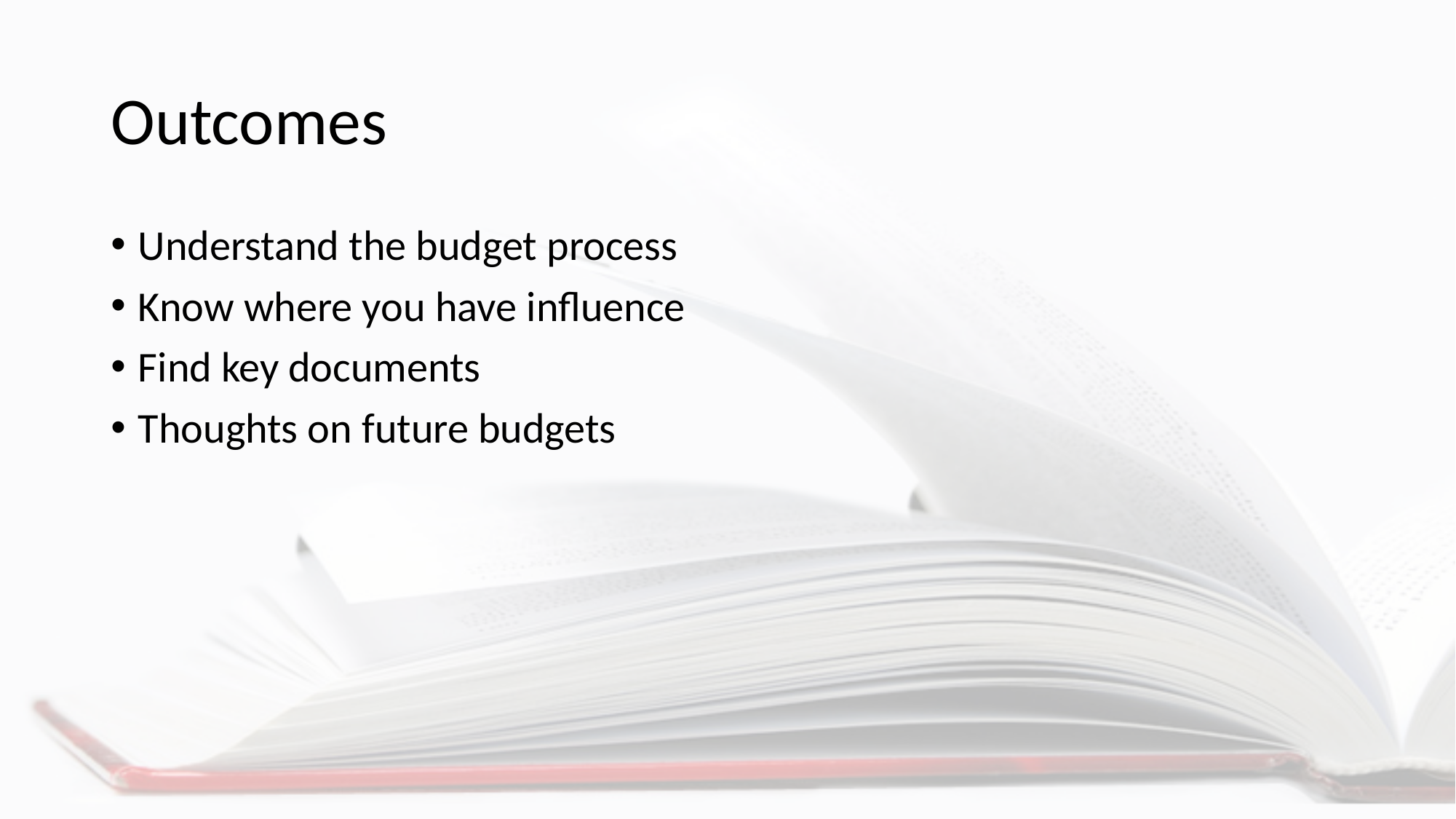

# Outcomes
Understand the budget process
Know where you have influence
Find key documents
Thoughts on future budgets